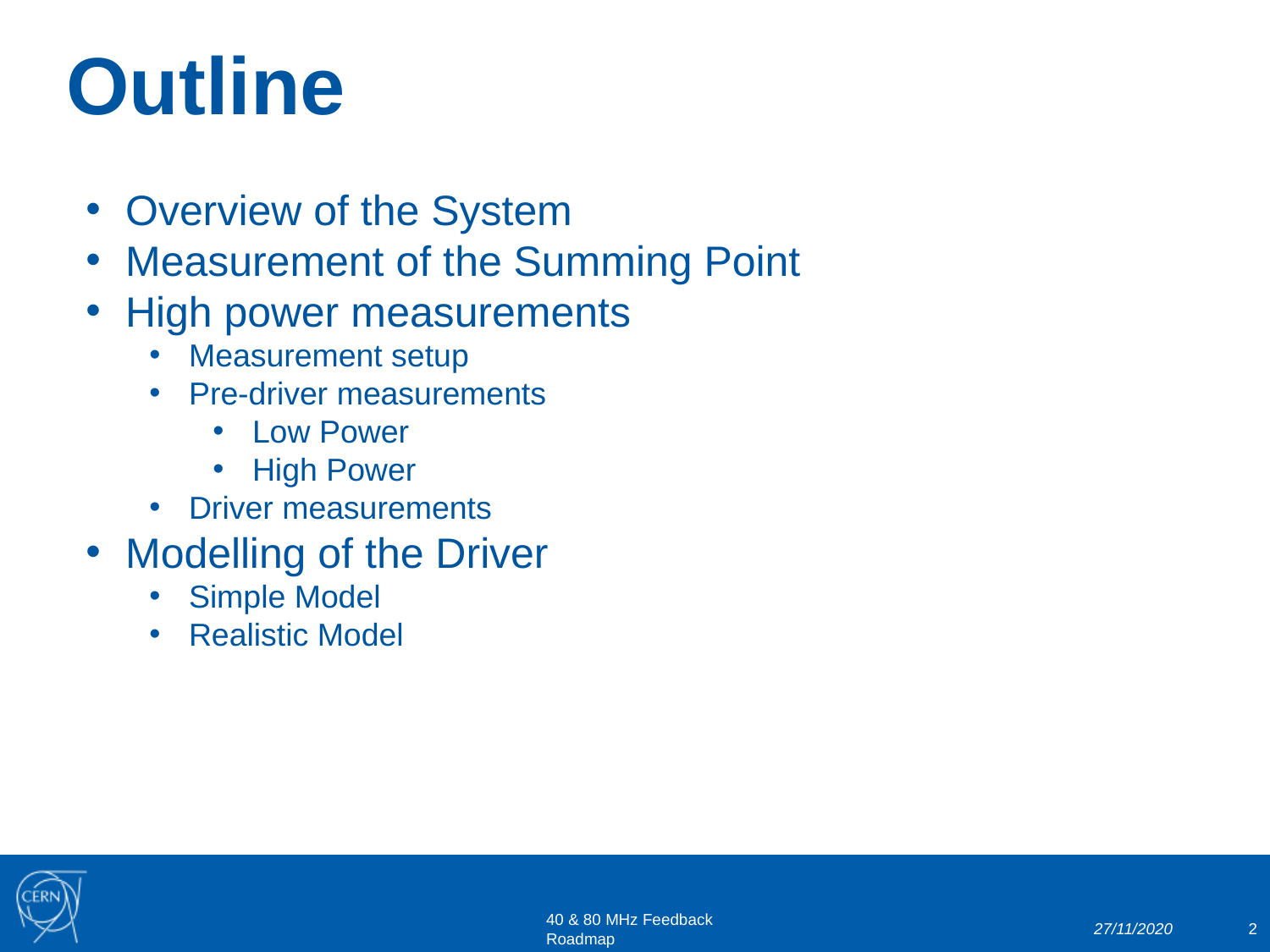

# Outline
Overview of the System
Measurement of the Summing Point
High power measurements
Measurement setup
Pre-driver measurements
Low Power
High Power
Driver measurements
Modelling of the Driver
Simple Model
Realistic Model
27/11/2020
2
40 & 80 MHz Feedback Roadmap